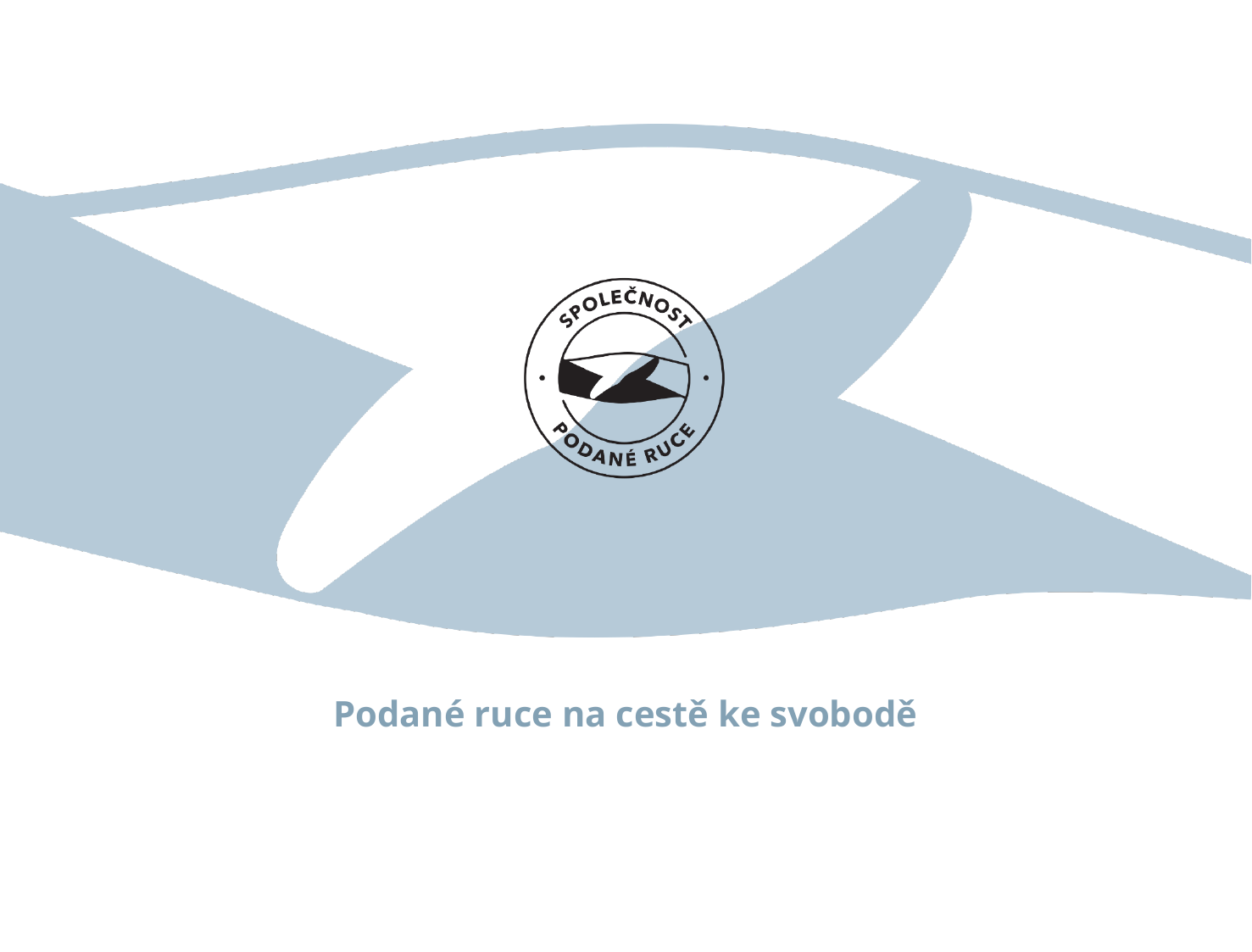

# Podané ruce na cestě ke svobodě